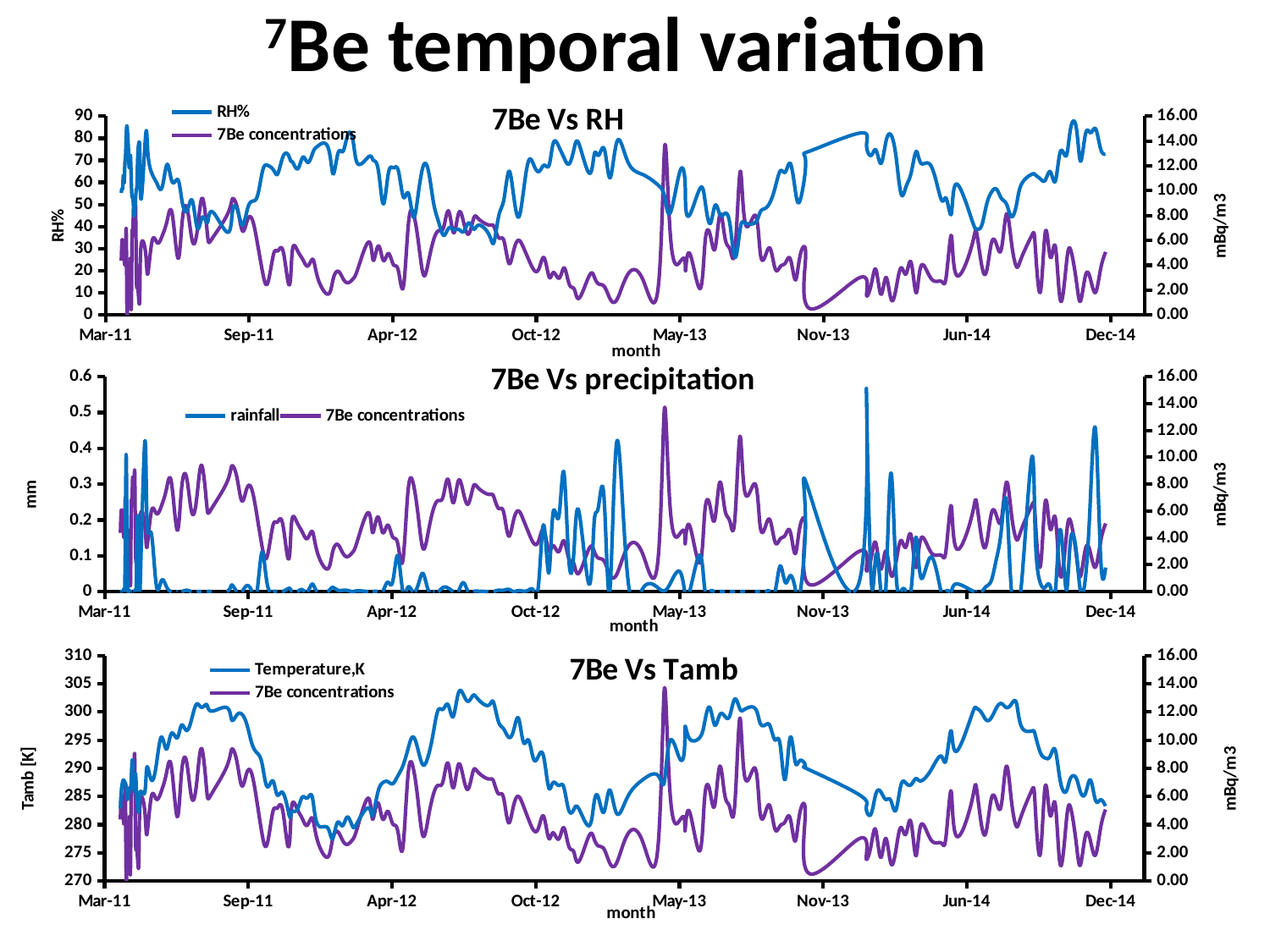

# 7Be temporal variation

### Chart: 7Be Vs RH

| Category |  |  |
|---|---|---|

### Chart: 7Be Vs precipitation

| Category |  |  |
|---|---|---|

### Chart: 7Be Vs Tamb

| Category |  |  |
|---|---|---|